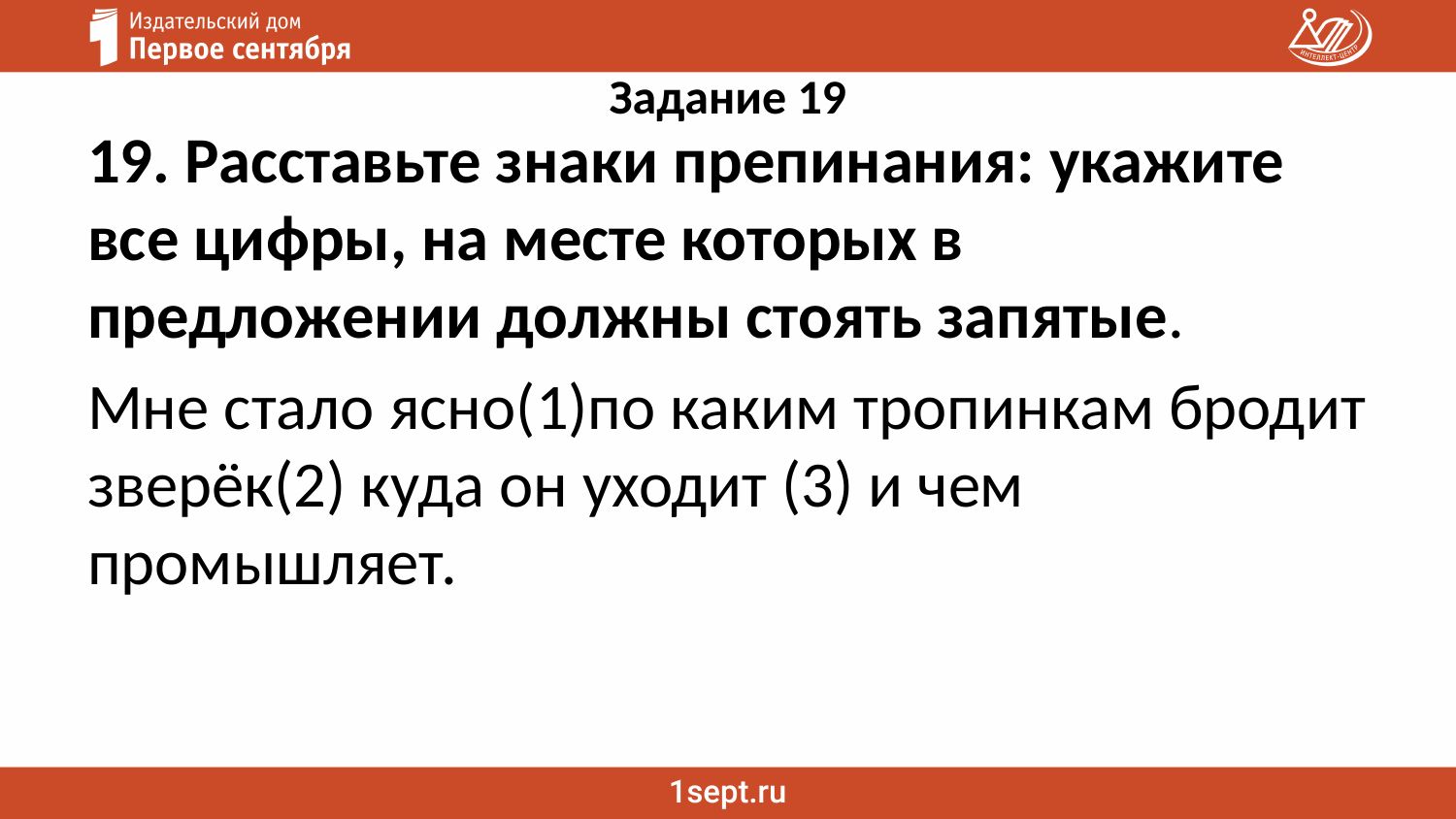

# Задание 19
19. Расставьте знаки препинания: укажите все цифры, на месте которых в предложении должны стоять запятые.
Мне стало ясно(1)по каким тропинкам бродит зверёк(2) куда он уходит (3) и чем промышляет.